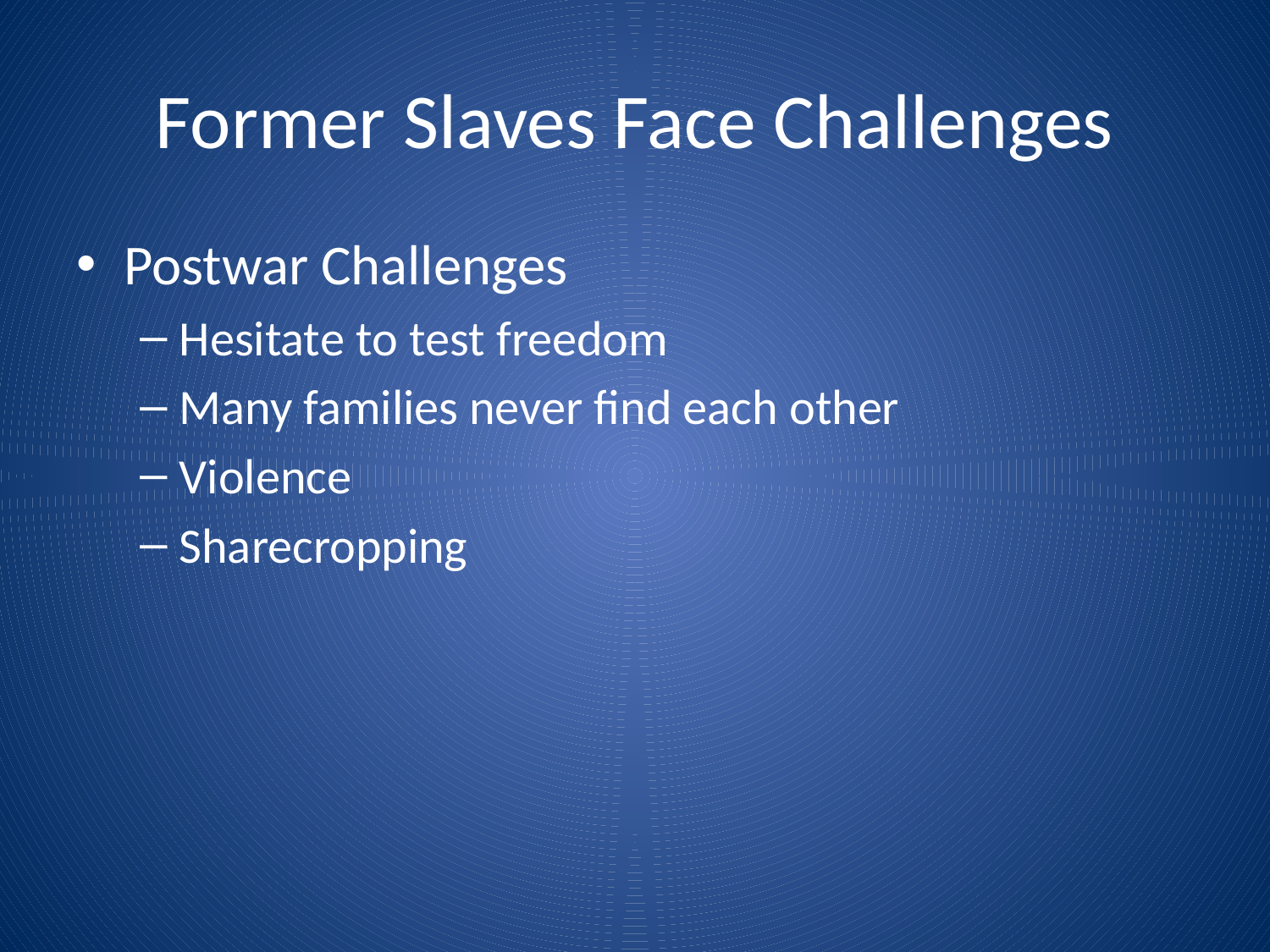

# Former Slaves Face Challenges
Postwar Challenges
Hesitate to test freedom
Many families never find each other
Violence
Sharecropping